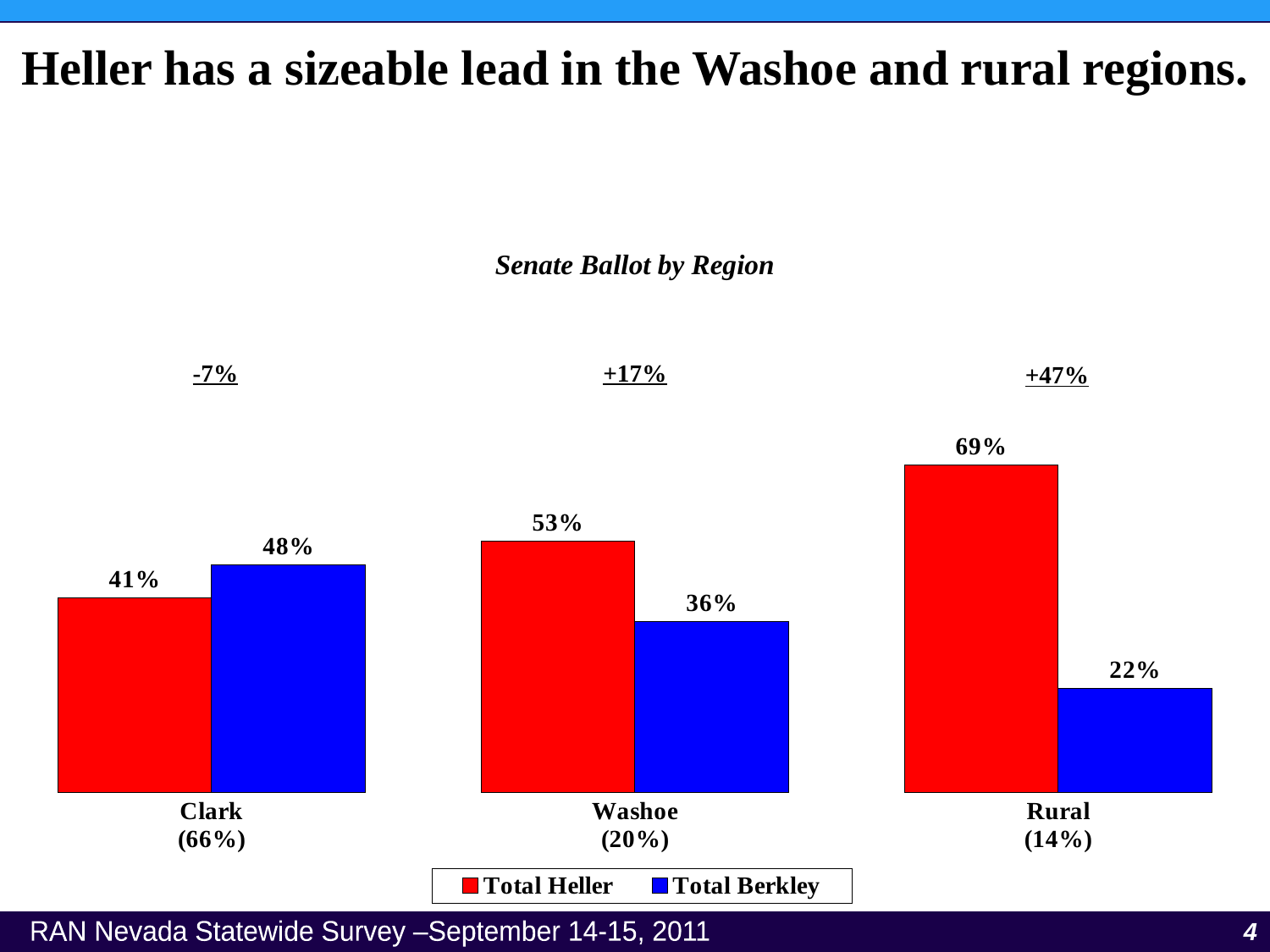

Heller has a sizeable lead in the Washoe and rural regions.
Senate Ballot by Region
-7%
+17%
+47%

### Chart

| Category | Total Heller | Total Berkley |
|---|---|---|
| Clark
(66%) | 0.41 | 0.48 |
| Washoe
(20%) | 0.53 | 0.36 |
| Rural
(14%) | 0.69 | 0.22 |